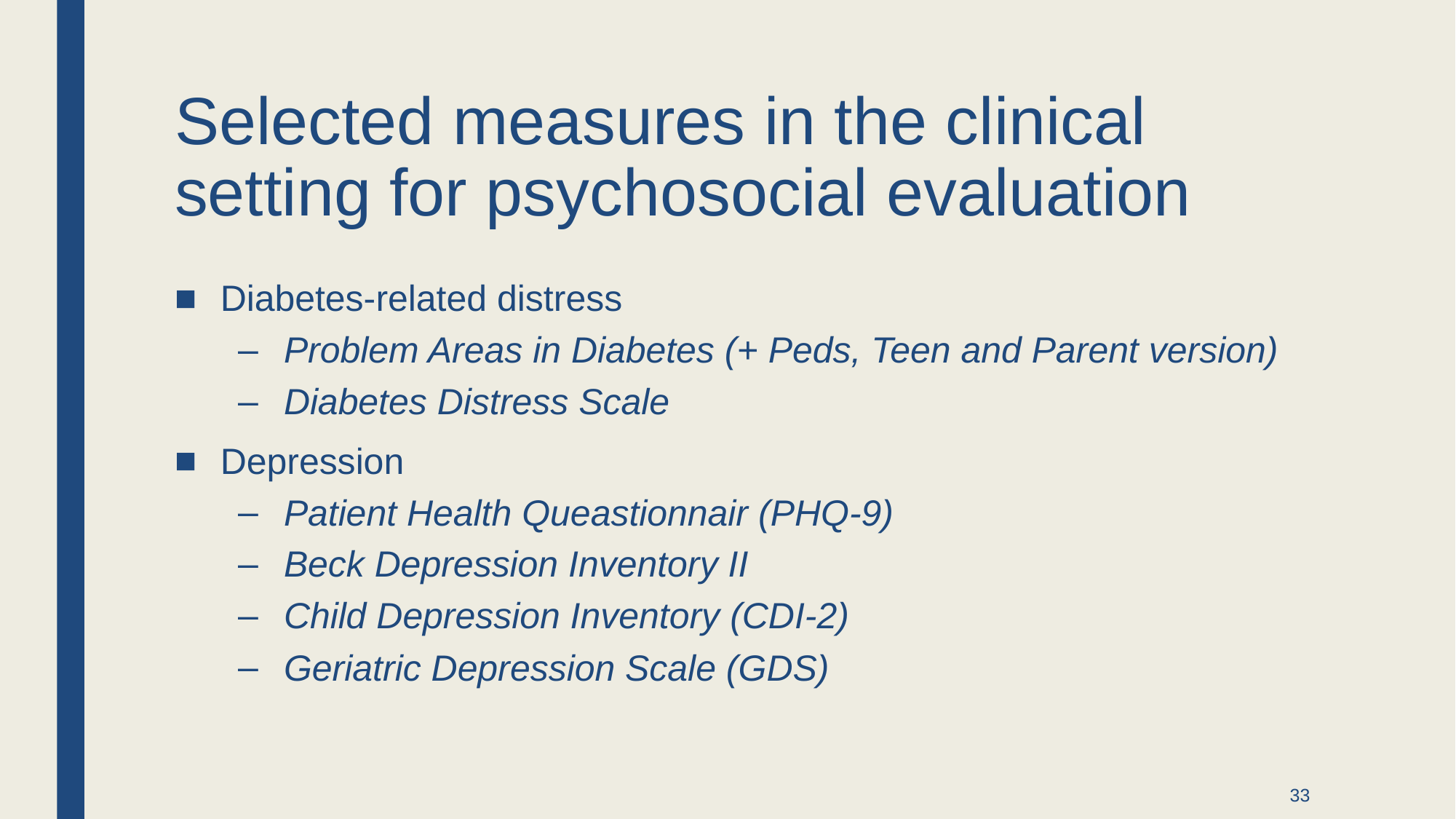

# Selected measures in the clinical setting for psychosocial evaluation
Diabetes-related distress
Problem Areas in Diabetes (+ Peds, Teen and Parent version)
Diabetes Distress Scale
Depression
Patient Health Queastionnair (PHQ-9)
Beck Depression Inventory II
Child Depression Inventory (CDI-2)
Geriatric Depression Scale (GDS)
33